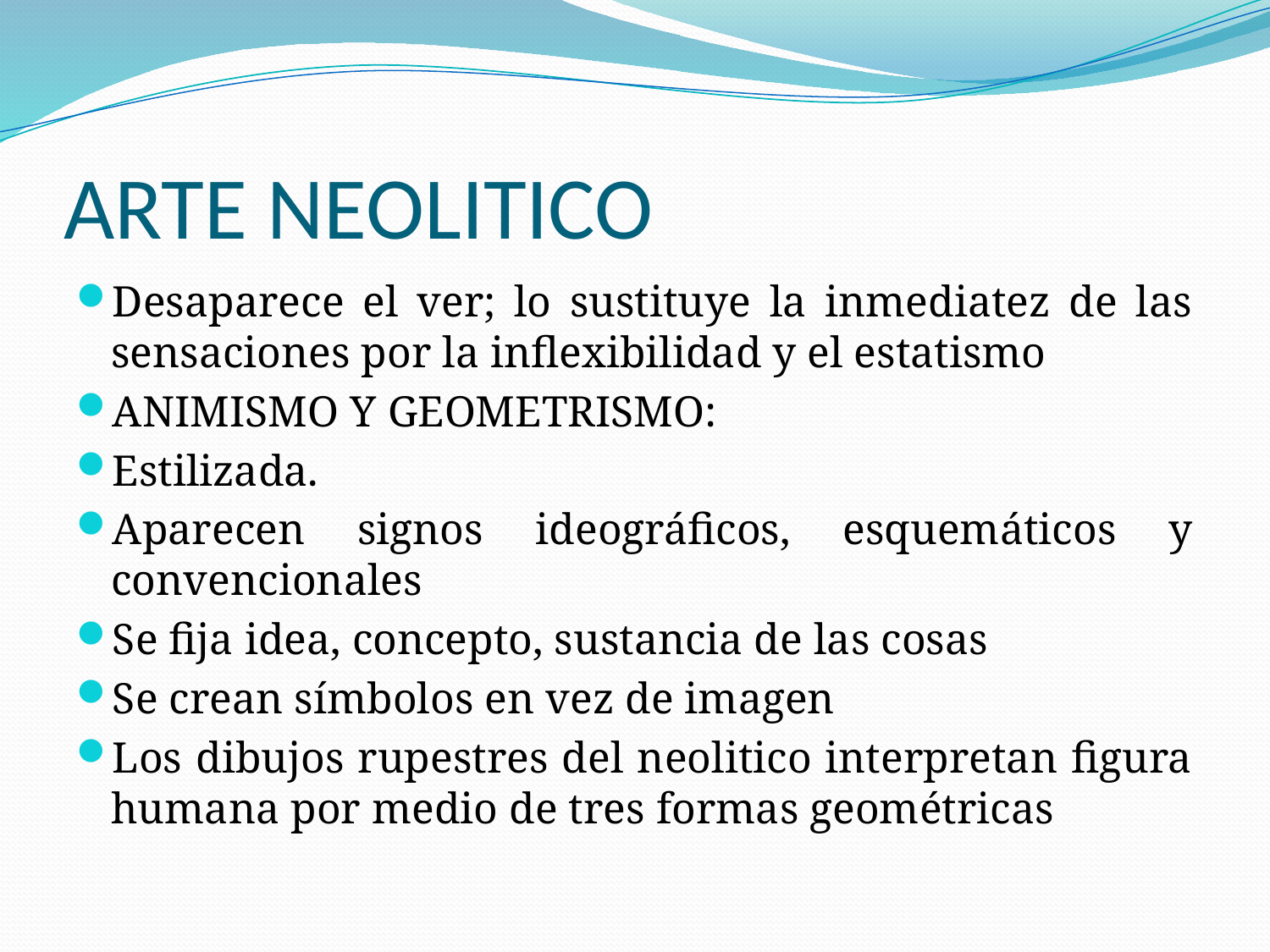

# ARTE NEOLITICO
Desaparece el ver; lo sustituye la inmediatez de las sensaciones por la inflexibilidad y el estatismo
ANIMISMO Y GEOMETRISMO:
Estilizada.
Aparecen signos ideográficos, esquemáticos y convencionales
Se fija idea, concepto, sustancia de las cosas
Se crean símbolos en vez de imagen
Los dibujos rupestres del neolitico interpretan figura humana por medio de tres formas geométricas